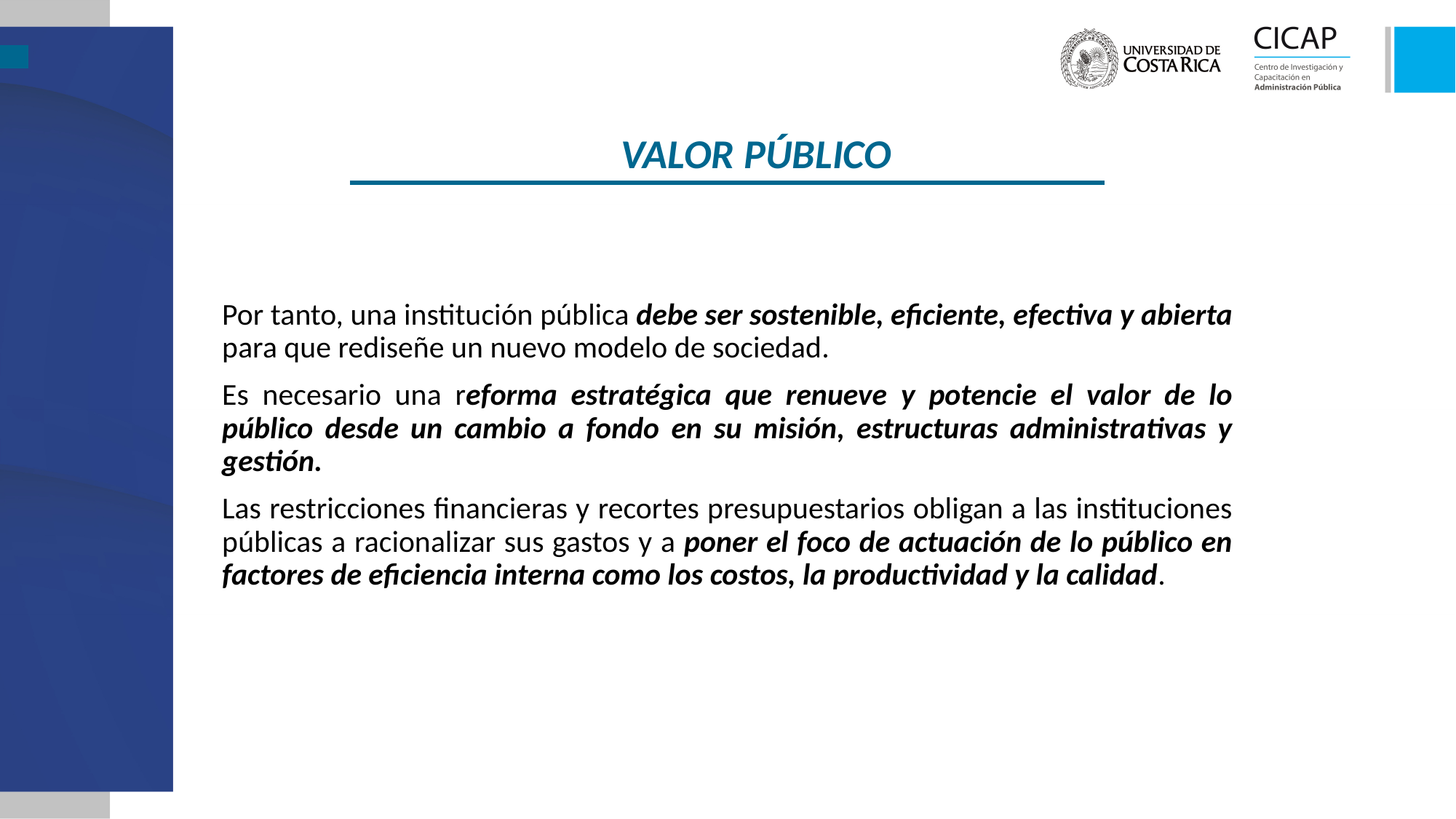

VALOR PÚBLICO

Por tanto, una institución pública debe ser sostenible, eficiente, efectiva y abierta para que rediseñe un nuevo modelo de sociedad.
Es necesario una reforma estratégica que renueve y potencie el valor de lo público desde un cambio a fondo en su misión, estructuras administrativas y gestión.
Las restricciones financieras y recortes presupuestarios obligan a las instituciones públicas a racionalizar sus gastos y a poner el foco de actuación de lo público en factores de eficiencia interna como los costos, la productividad y la calidad.